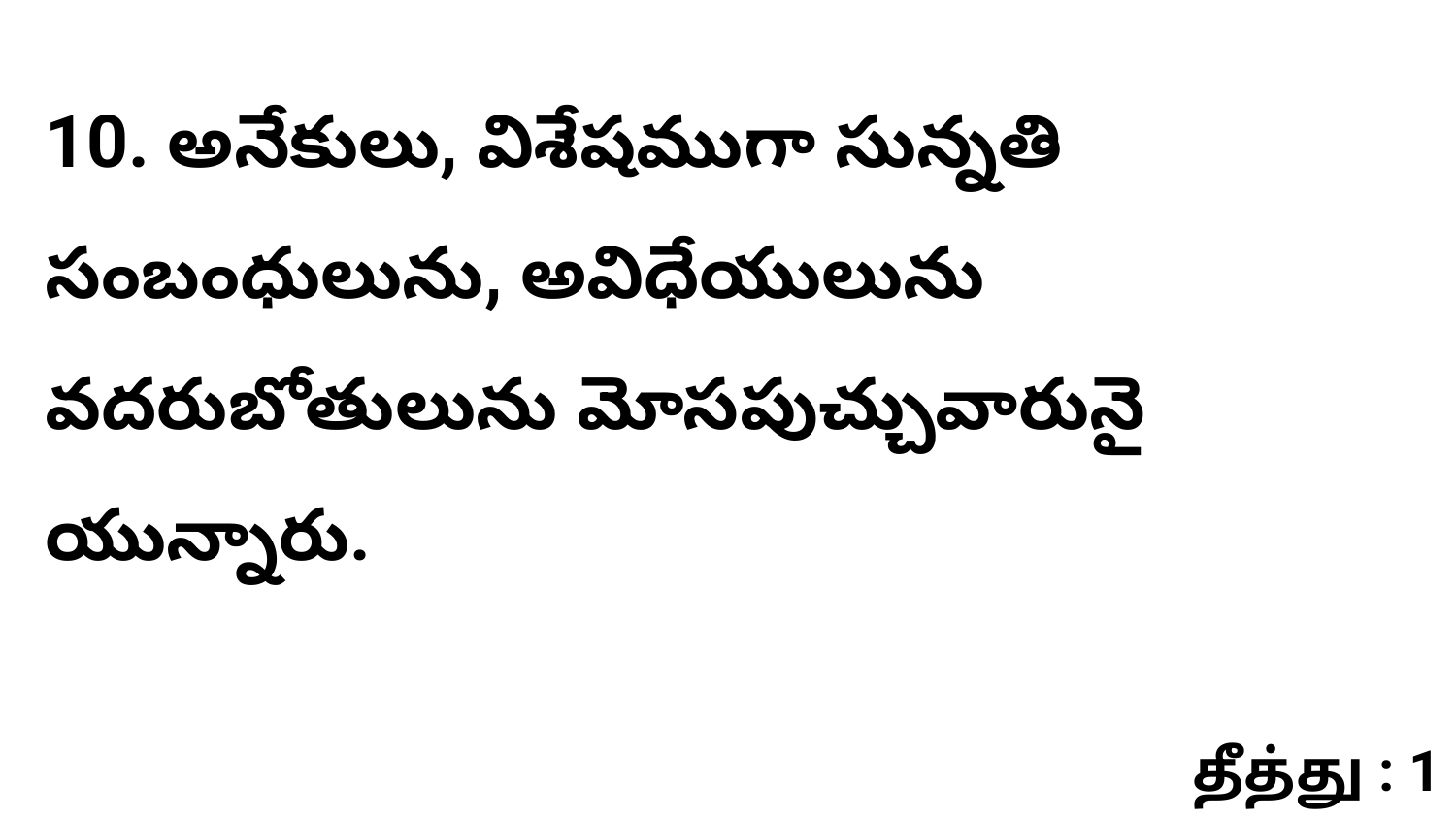

10. అనేకులు, విశేషముగా సున్నతి సంబంధులును, అవిధేయులును వదరుబోతులును మోసపుచ్చువారునై యున్నారు.
தீத்து : 1